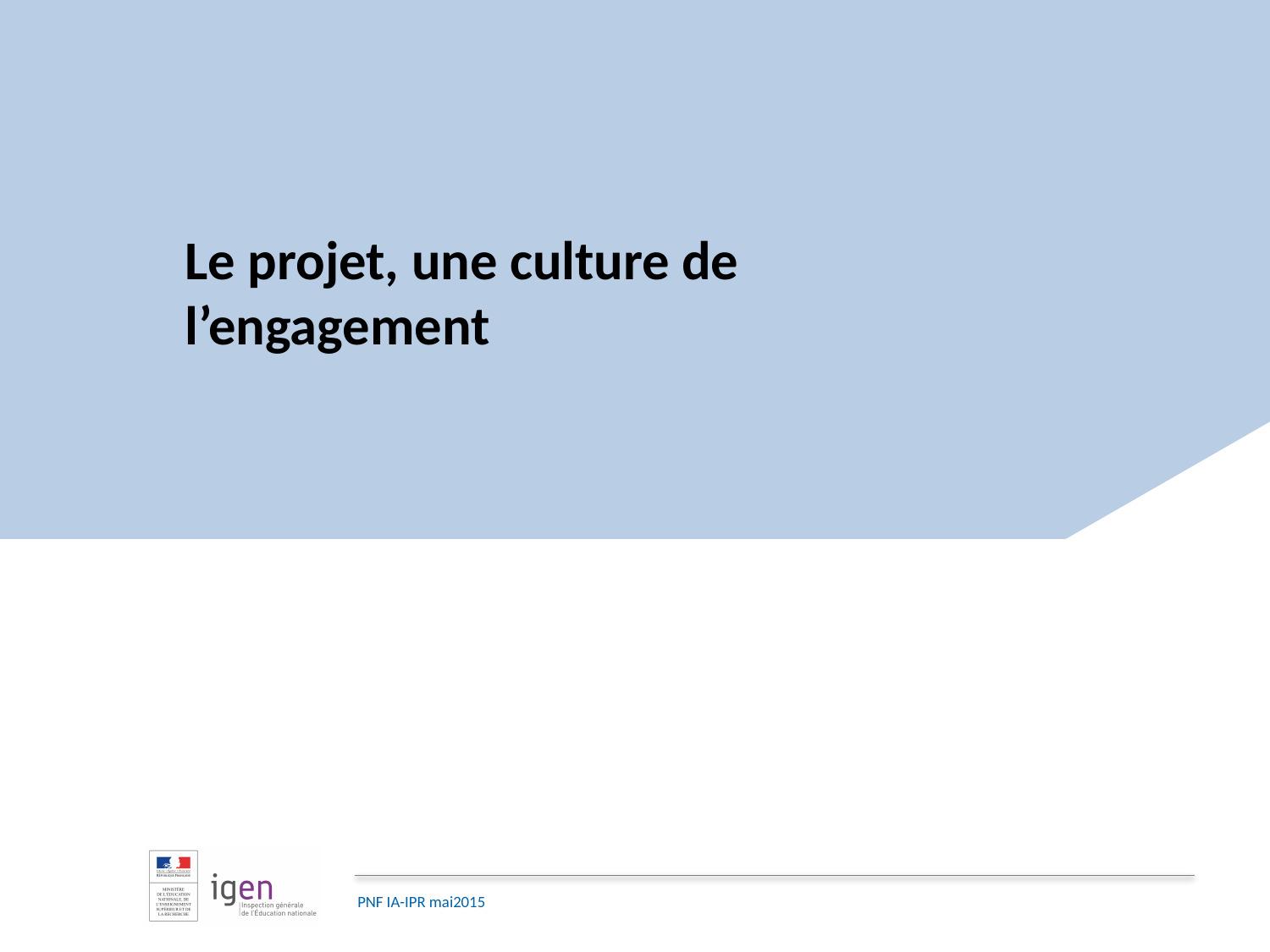

# Le projet, une culture de l’engagement